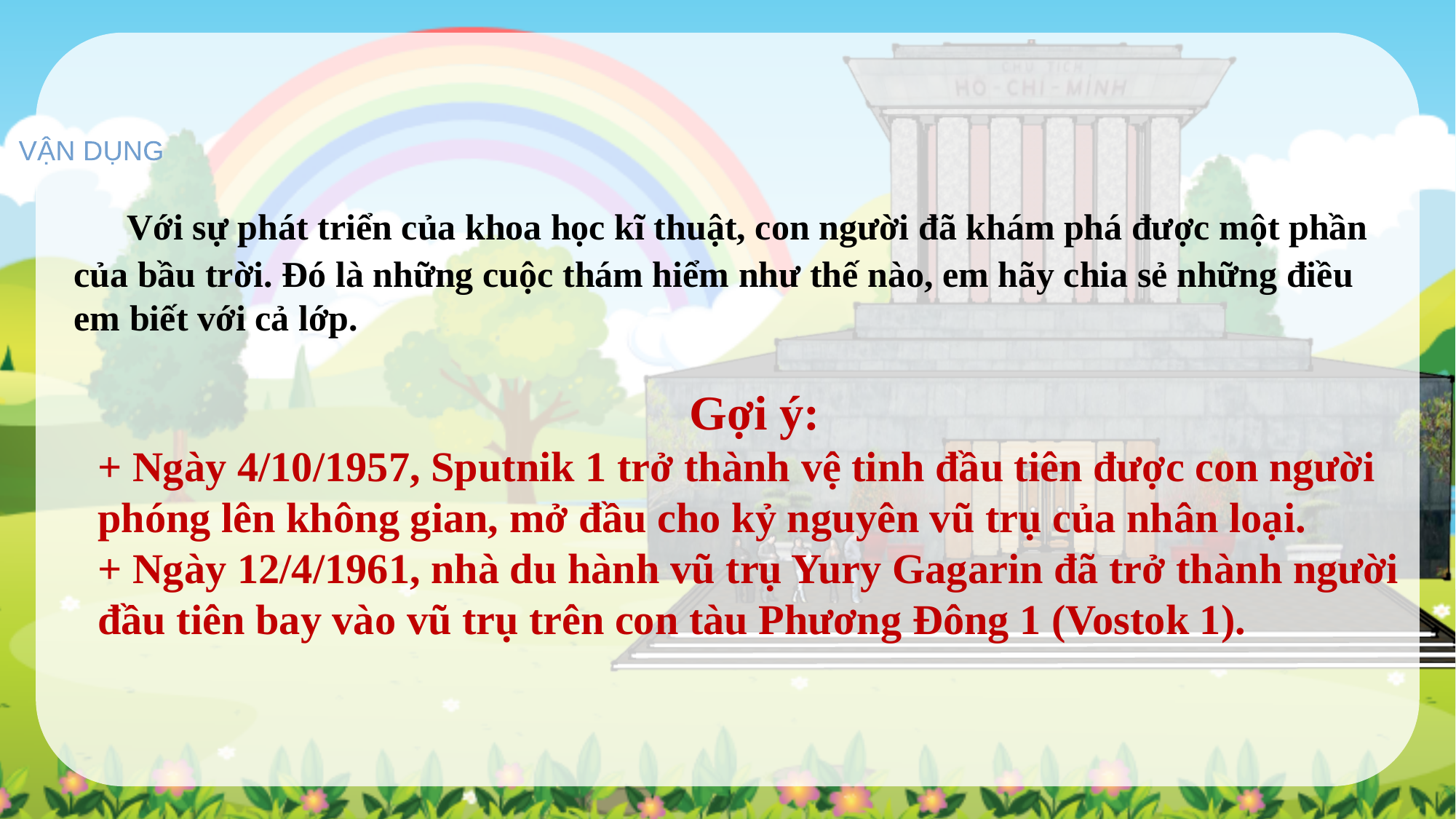

VẬN DỤNG
    Với sự phát triển của khoa học kĩ thuật, con người đã khám phá được một phần của bầu trời. Đó là những cuộc thám hiểm như thế nào, em hãy chia sẻ những điều em biết với cả lớp.
Gợi ý:
+ Ngày 4/10/1957, Sputnik 1 trở thành vệ tinh đầu tiên được con người phóng lên không gian, mở đầu cho kỷ nguyên vũ trụ của nhân loại.
+ Ngày 12/4/1961, nhà du hành vũ trụ Yury Gagarin đã trở thành người đầu tiên bay vào vũ trụ trên con tàu Phương Đông 1 (Vostok 1).